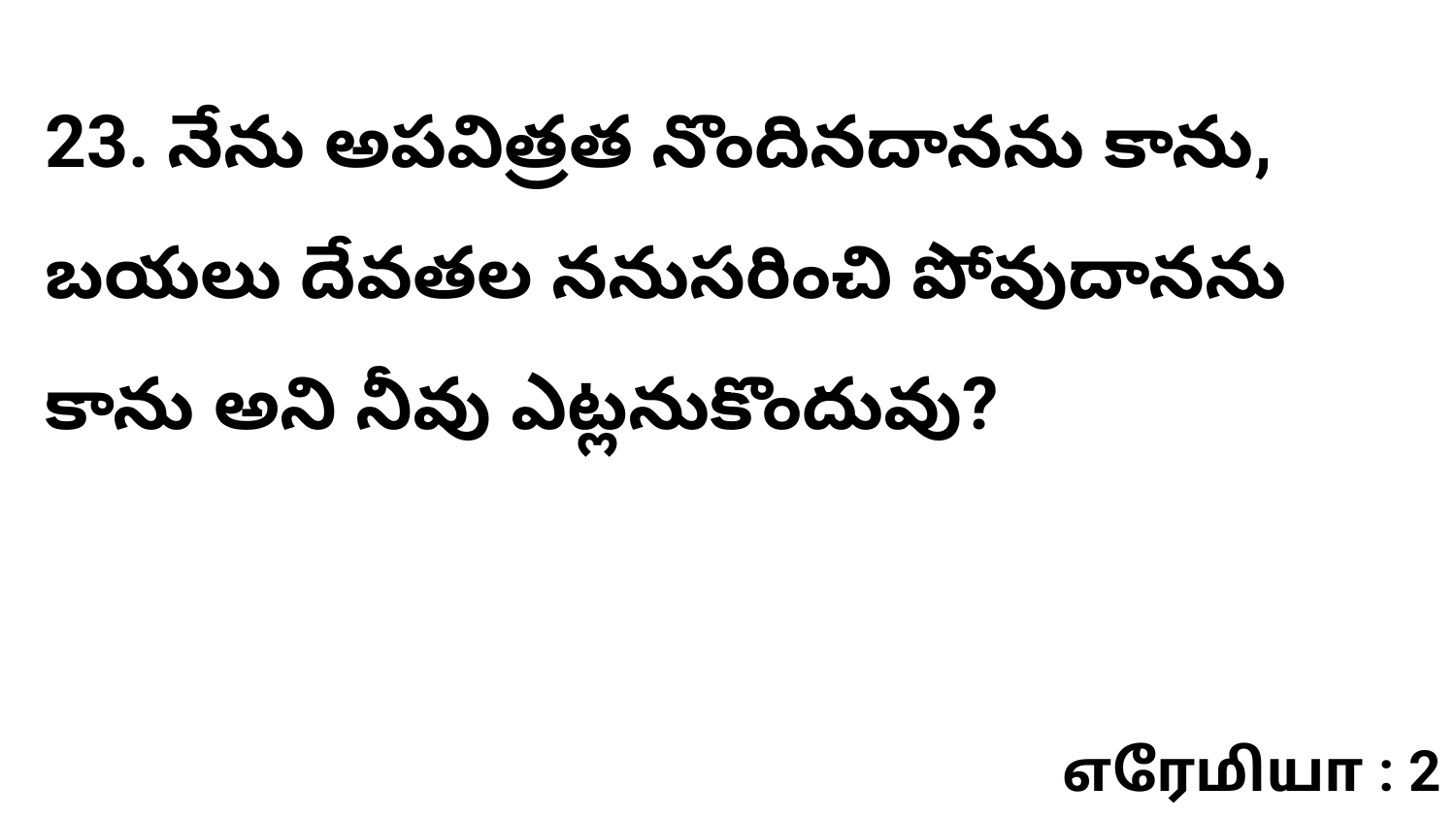

23. నేను అపవిత్రత నొందినదానను కాను, బయలు దేవతల ననుసరించి పోవుదానను కాను అని నీవు ఎట్లనుకొందువు?
எரேமியா : 2